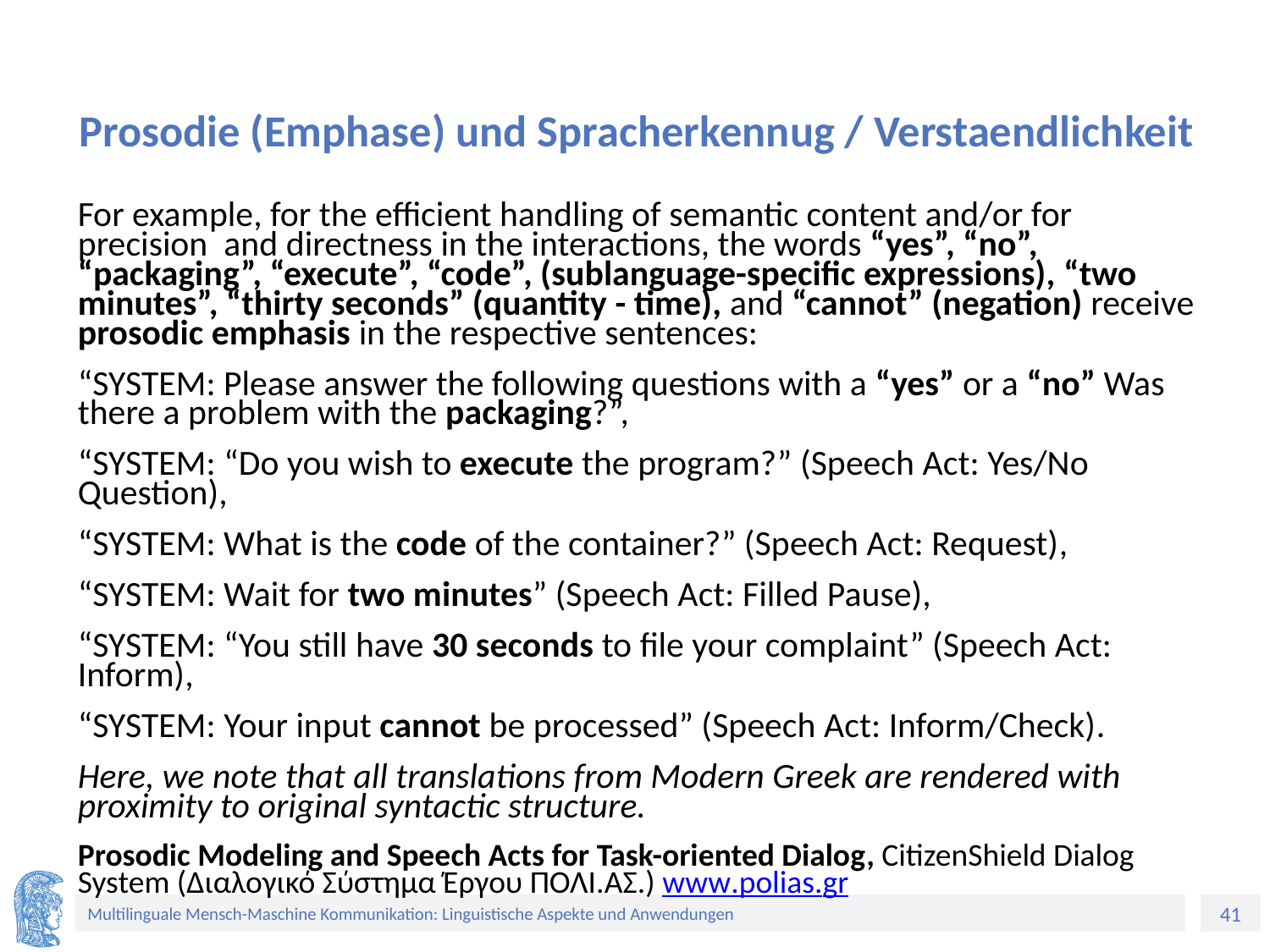

# Prosodie (Emphase) und Spracherkennug / Verstaendlichkeit
For example, for the efficient handling of semantic content and/or for precision  and directness in the interactions, the words “yes”, “no”, “packaging”, “execute”, “code”, (sublanguage-specific expressions), “two minutes”, “thirty seconds” (quantity - time), and “cannot” (negation) receive prosodic emphasis in the respective sentences:
“SYSTEM: Please answer the following questions with a “yes” or a “no” Was there a problem with the packaging?”,
“SYSTEM: “Do you wish to execute the program?” (Speech Act: Yes/No Question),
“SYSTEM: What is the code of the container?” (Speech Act: Request),
“SYSTEM: Wait for two minutes” (Speech Act: Filled Pause),
“SYSTEM: “You still have 30 seconds to file your complaint” (Speech Act: Inform),
“SYSTEM: Your input cannot be processed” (Speech Act: Inform/Check).
Here, we note that all translations from Modern Greek are rendered with proximity to original syntactic structure.
Prosodic Modeling and Speech Acts for Task-oriented Dialog, CitizenShield Dialog System (Διαλογικό Σύστημα Έργου ΠΟΛΙ.ΑΣ.) www.polias.gr